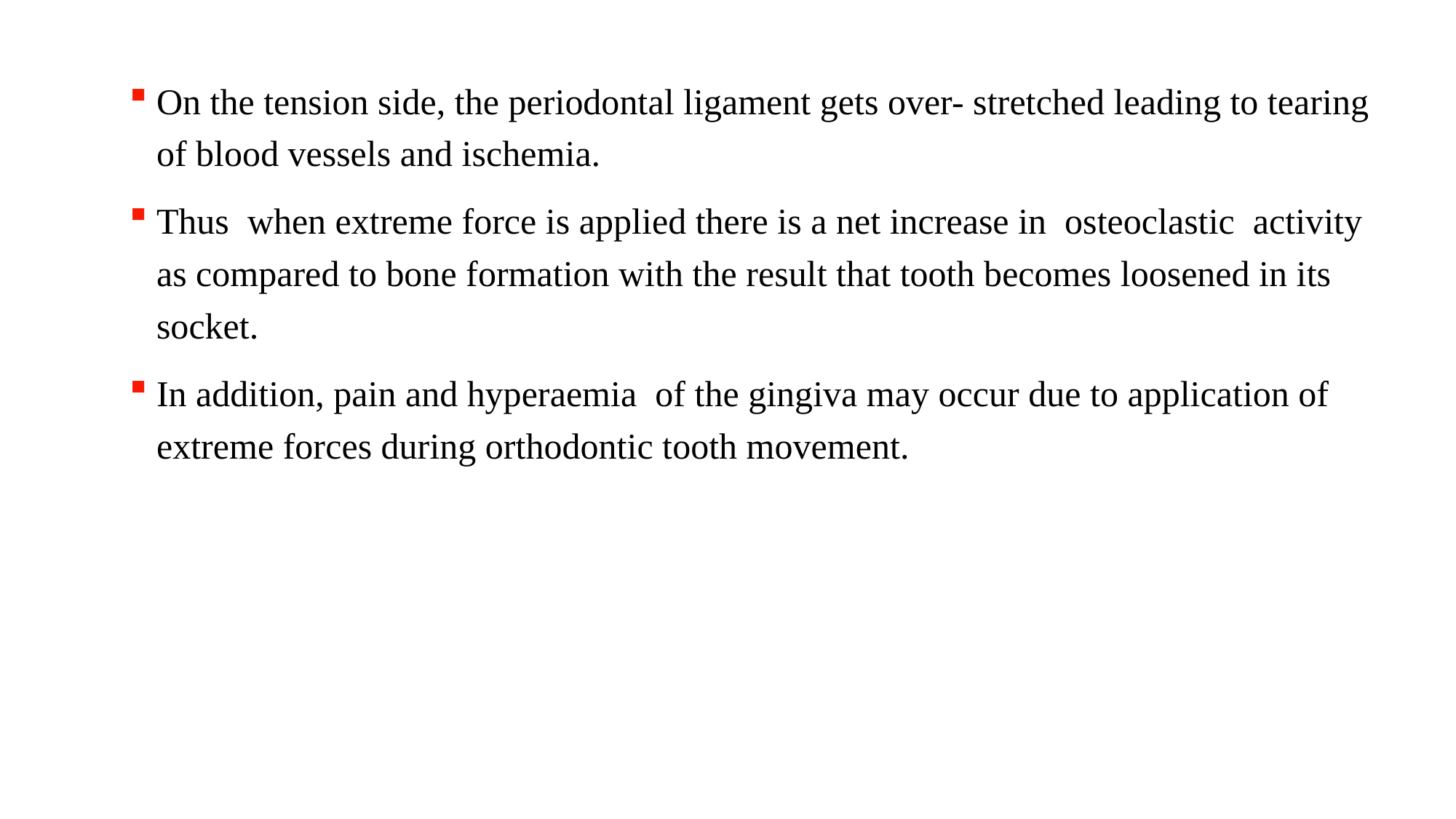

On the tension side, the periodontal ligament gets over- stretched leading to tearing of blood vessels and ischemia.
Thus  when extreme force is applied there is a net increase in  osteoclastic  activity as compared to bone formation with the result that tooth becomes loosened in its socket.
In addition, pain and hyperaemia  of the gingiva may occur due to application of extreme forces during orthodontic tooth movement.